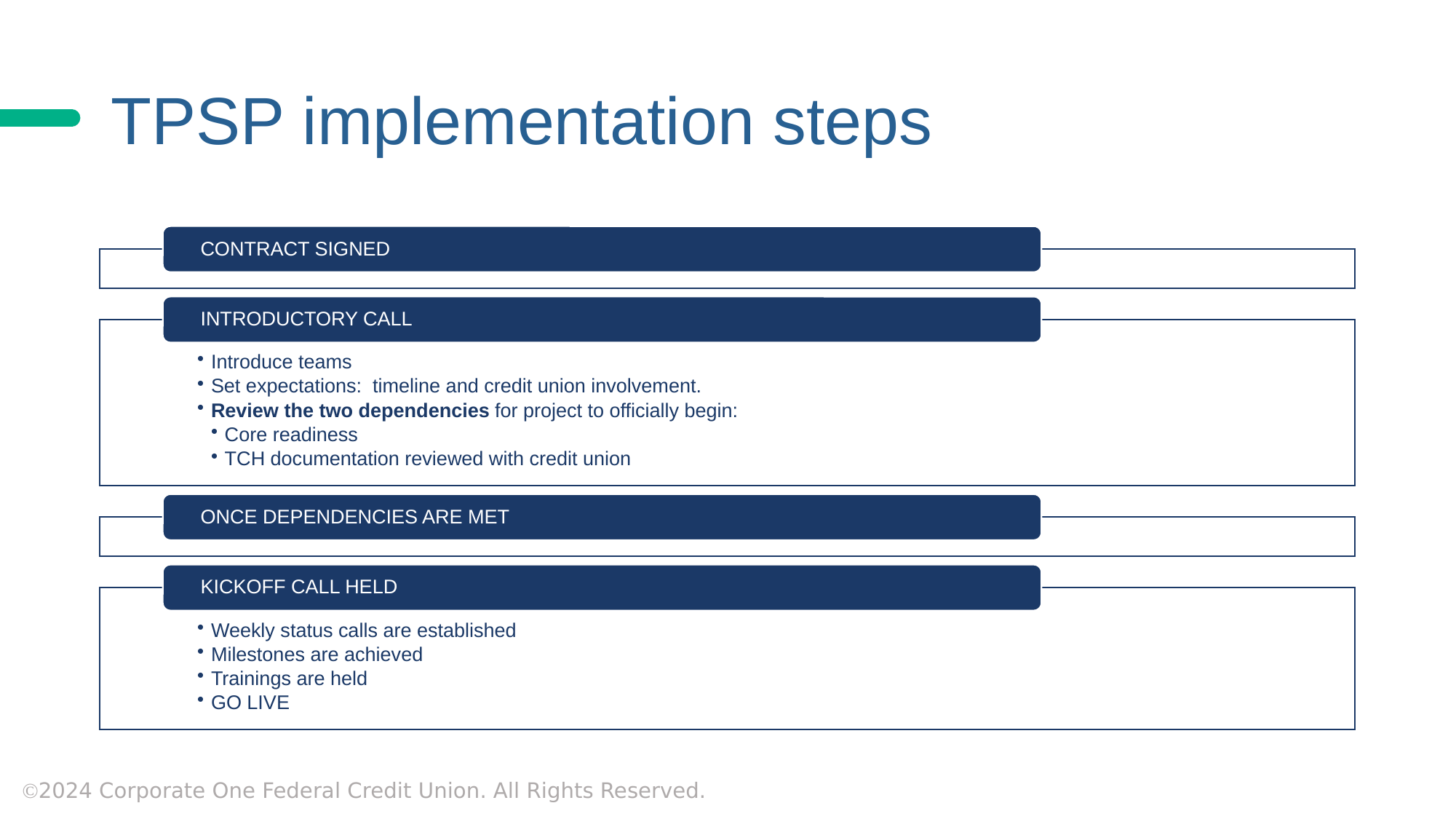

# TPSP implementation steps
CONTRACT SIGNED
Introduce teams
Set expectations:  timeline and credit union involvement.
Review the two dependencies for project to officially begin:
Core readiness
TCH documentation reviewed with credit union
INTRODUCTORY CALL
ONCE DEPENDENCIES ARE MET
Weekly status calls are established
Milestones are achieved
Trainings are held
GO LIVE
KICKOFF CALL HELD
©2024 Corporate One Federal Credit Union. All Rights Reserved.